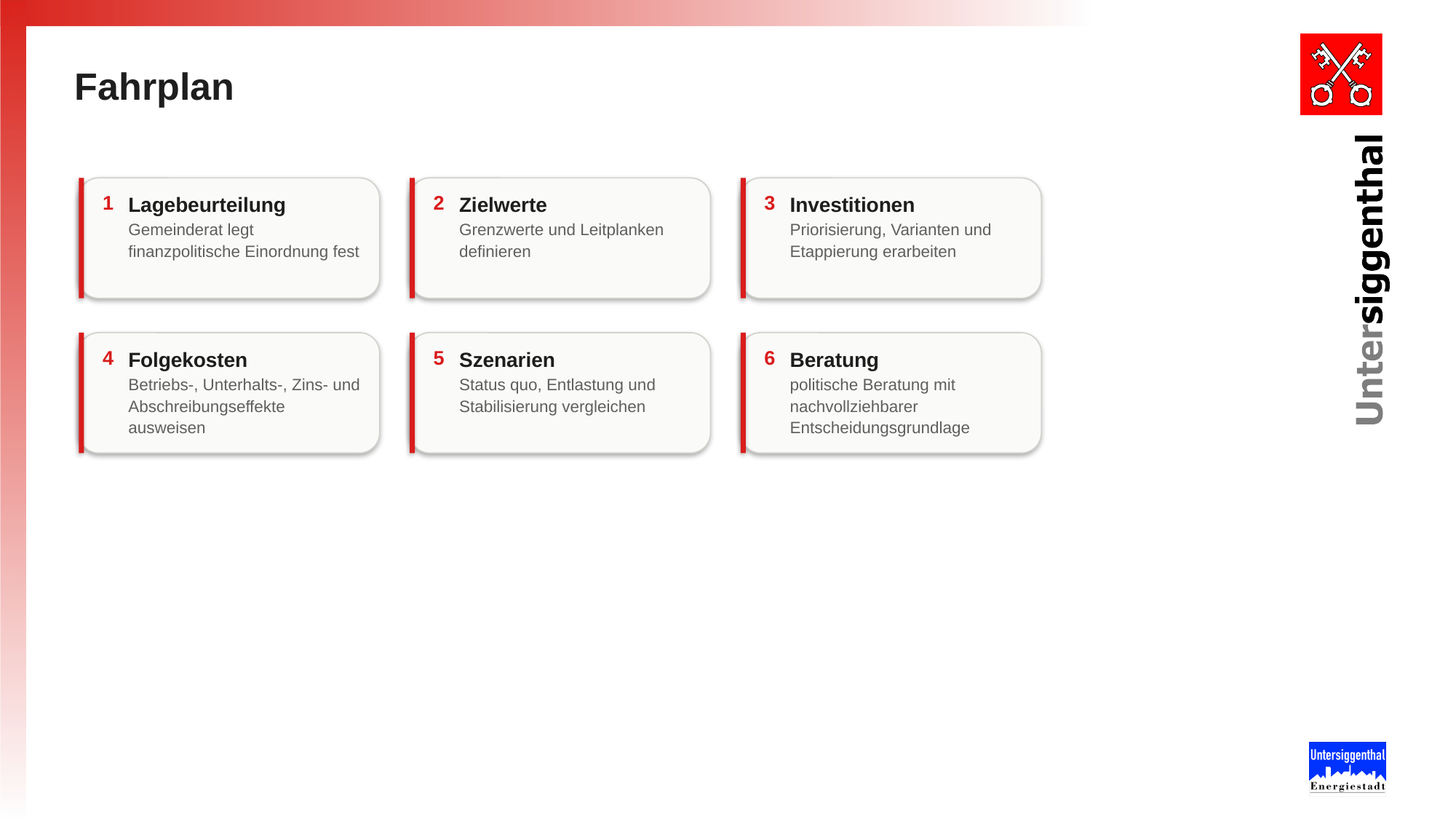

Fahrplan

1
2
3
Lagebeurteilung
Zielwerte
Investitionen
Gemeinderat legt finanzpolitische Einordnung fest
Grenzwerte und Leitplanken definieren
Priorisierung, Varianten und Etappierung erarbeiten

4
5
6
Folgekosten
Szenarien
Beratung
Betriebs-, Unterhalts-, Zins- und Abschreibungseffekte ausweisen
Status quo, Entlastung und Stabilisierung vergleichen
politische Beratung mit nachvollziehbarer Entscheidungsgrundlage